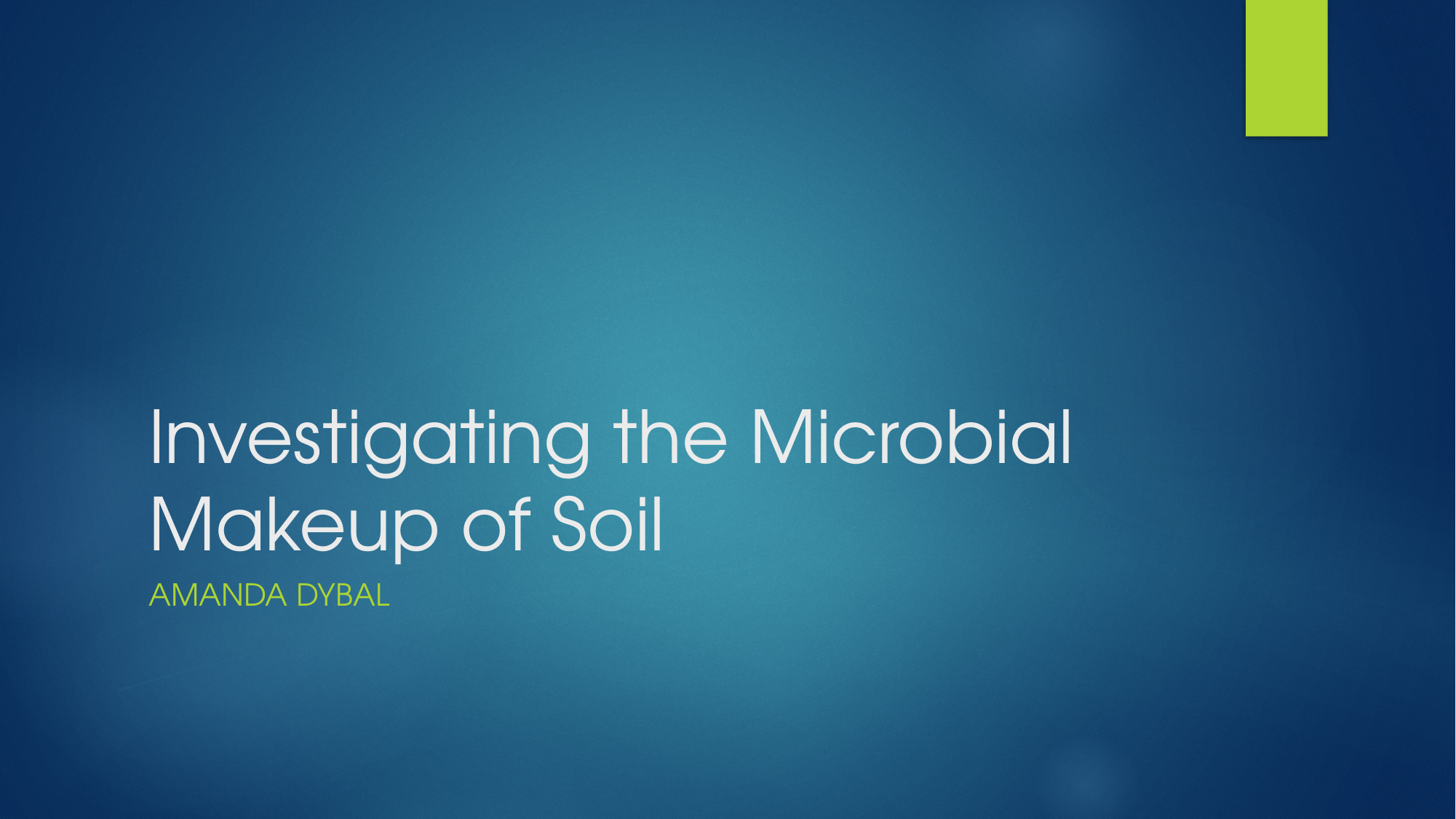

# Investigating the Microbial Makeup of Soil
Amanda Dybal